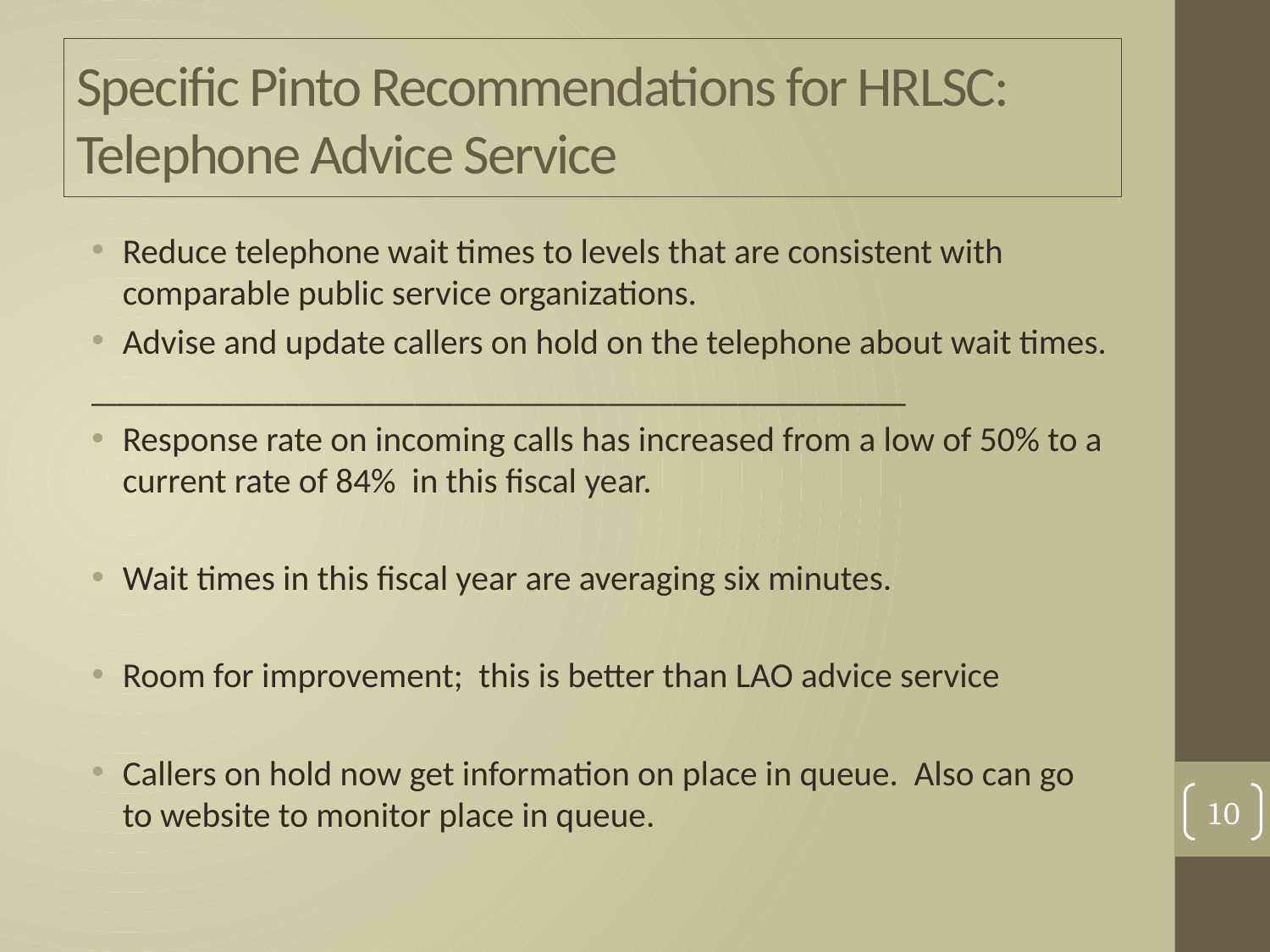

# Specific Pinto Recommendations for HRLSC:   Telephone Advice Service
Reduce telephone wait times to levels that are consistent with comparable public service organizations.
Advise and update callers on hold on the telephone about wait times.
_______________________________________________________________
Response rate on incoming calls has increased from a low of 50% to a current rate of 84%  in this fiscal year.

Wait times in this fiscal year are averaging six minutes.

Room for improvement;  this is better than LAO advice service

Callers on hold now get information on place in queue.  Also can go to website to monitor place in queue.
10